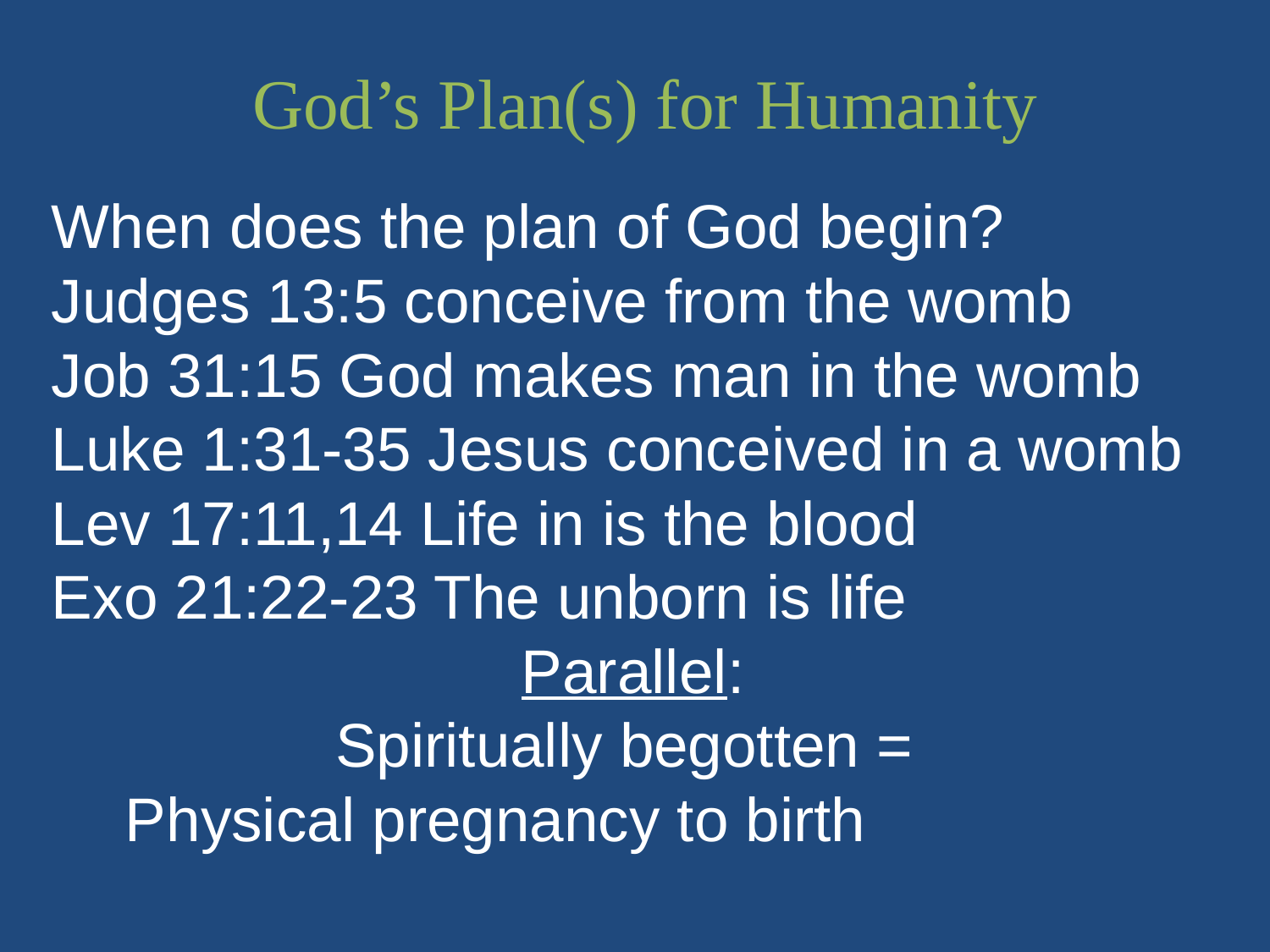

God’s Plan(s) for Humanity
When does the plan of God begin?
Judges 13:5 conceive from the womb
Job 31:15 God makes man in the womb
Luke 1:31-35 Jesus conceived in a womb
Lev 17:11,14 Life in is the blood
Exo 21:22-23 The unborn is life
Parallel:
Spiritually begotten =
Physical pregnancy to birth